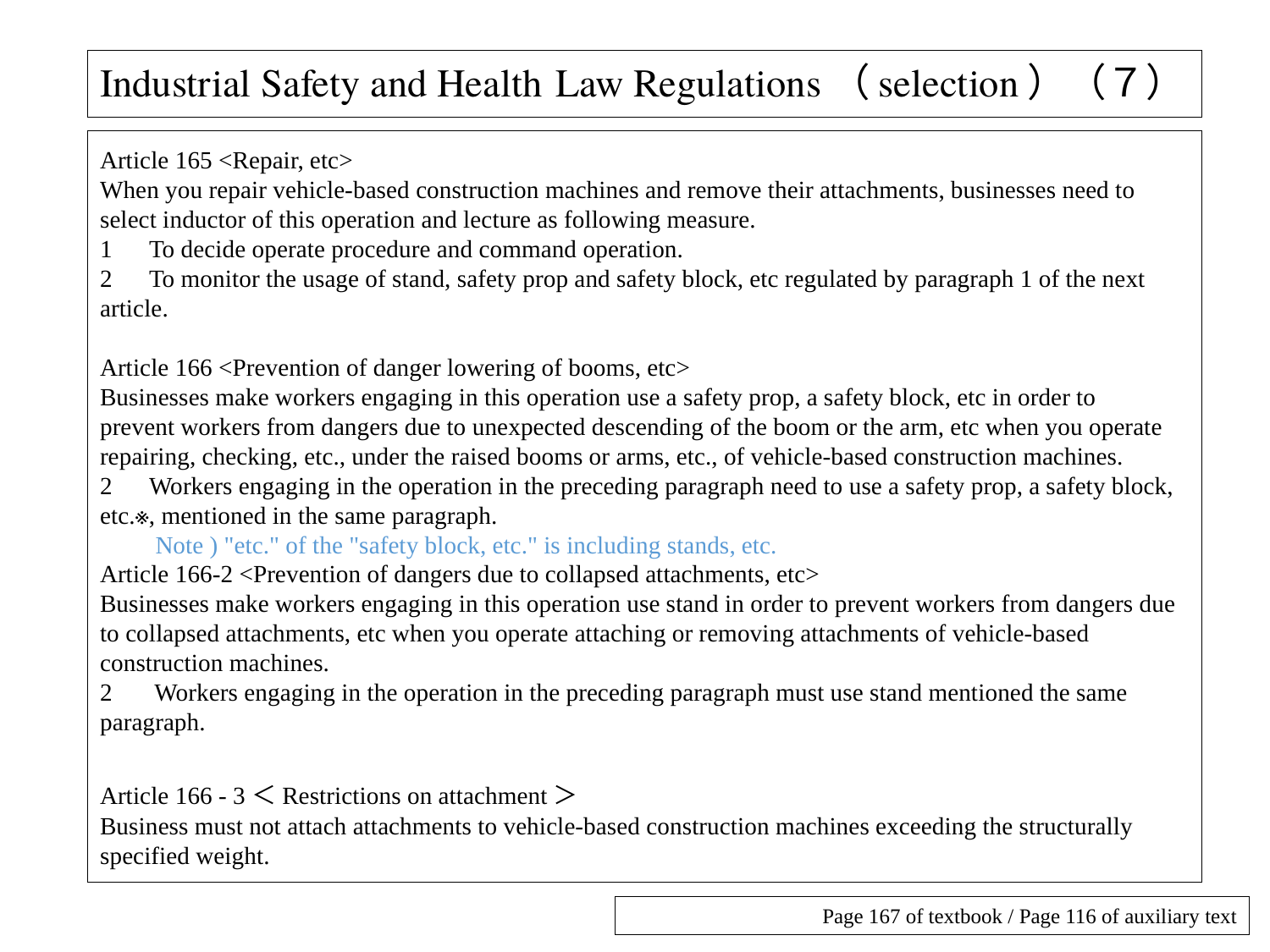

# Industrial Safety and Health Law Regulations（selection）（７）
Article 165 <Repair, etc>
When you repair vehicle-based construction machines and remove their attachments, businesses need to select inductor of this operation and lecture as following measure.
1　To decide operate procedure and command operation.
2　To monitor the usage of stand, safety prop and safety block, etc regulated by paragraph 1 of the next article.

Article 166 <Prevention of danger lowering of booms, etc>
Businesses make workers engaging in this operation use a safety prop, a safety block, etc in order to prevent workers from dangers due to unexpected descending of the boom or the arm, etc when you operate repairing, checking, etc., under the raised booms or arms, etc., of vehicle-based construction machines.
2　Workers engaging in the operation in the preceding paragraph need to use a safety prop, a safety block, etc.※, mentioned in the same paragraph.
　　Note ) "etc." of the "safety block, etc." is including stands, etc.
Article 166-2 <Prevention of dangers due to collapsed attachments, etc>
Businesses make workers engaging in this operation use stand in order to prevent workers from dangers due to collapsed attachments, etc when you operate attaching or removing attachments of vehicle-based construction machines.
2　 Workers engaging in the operation in the preceding paragraph must use stand mentioned the same paragraph.

Article 166 - 3＜Restrictions on attachment＞
Business must not attach attachments to vehicle-based construction machines exceeding the structurally specified weight.
Page 167 of textbook / Page 116 of auxiliary text